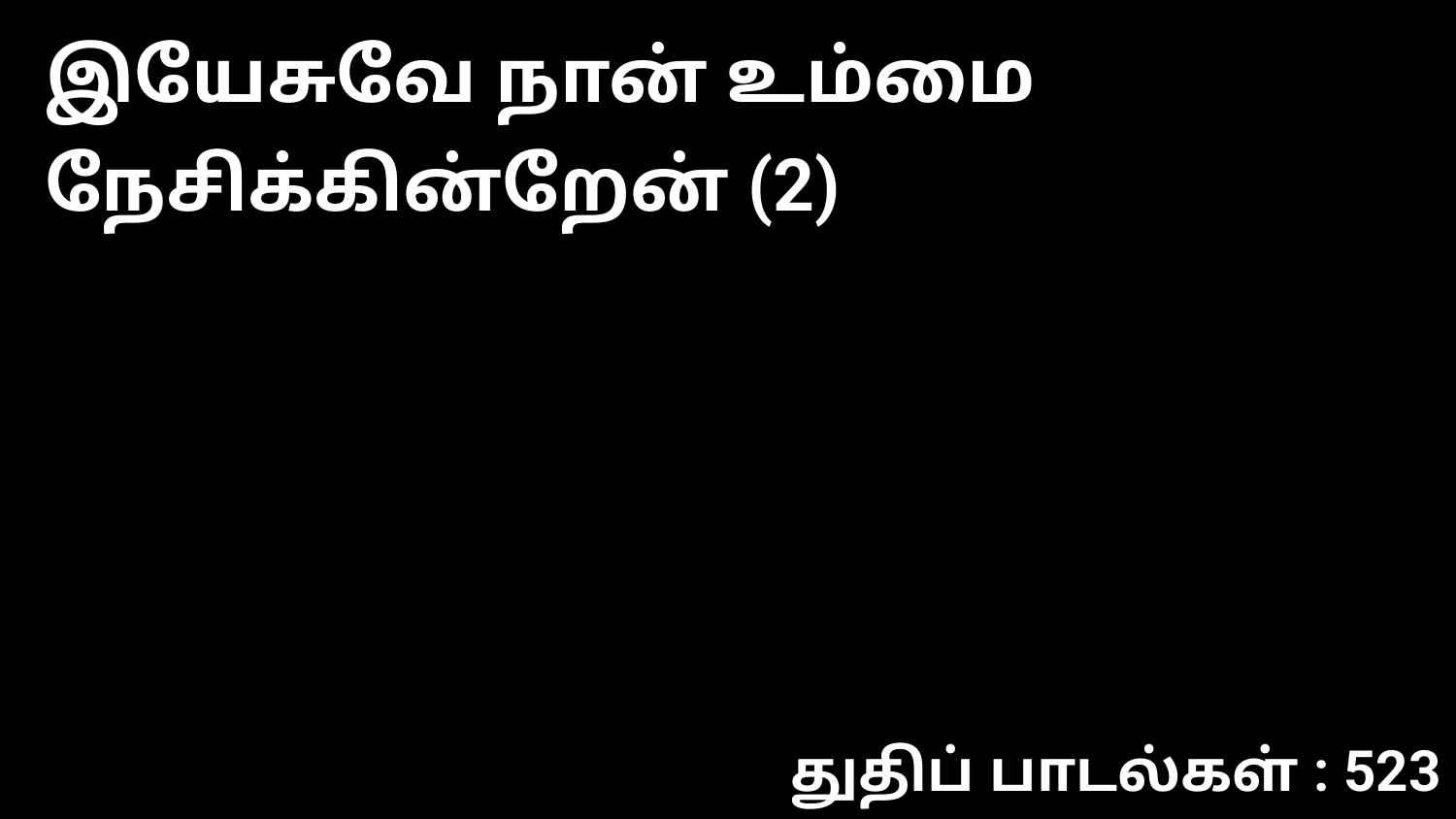

இயேசுவே நான் உம்மை நேசிக்கின்றேன் (2)
துதிப் பாடல்கள் : 523